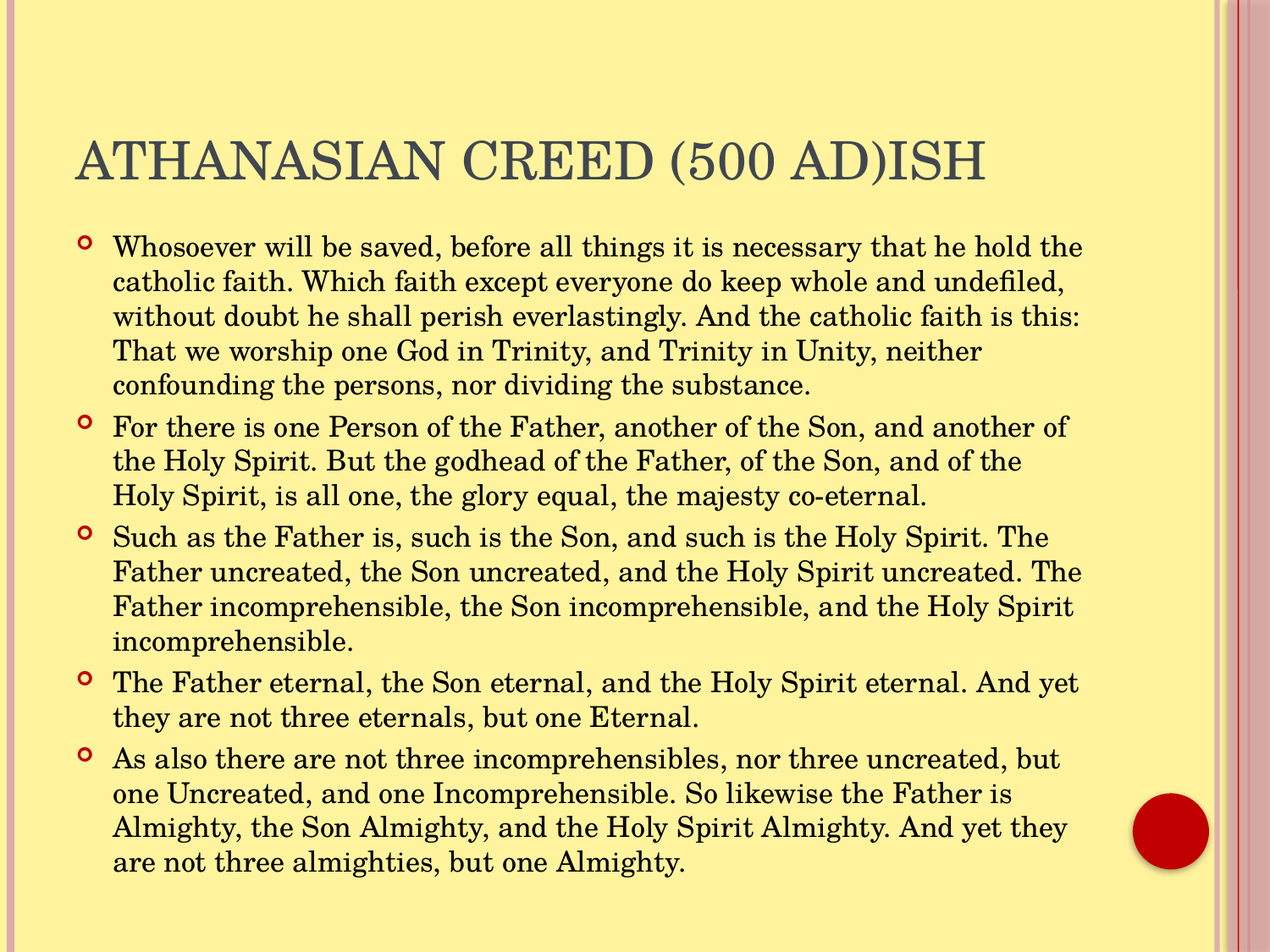

# Athanasian Creed (500 AD)ish
Whosoever will be saved, before all things it is necessary that he hold the catholic faith. Which faith except everyone do keep whole and undefiled, without doubt he shall perish everlastingly. And the catholic faith is this: That we worship one God in Trinity, and Trinity in Unity, neither confounding the persons, nor dividing the substance.
For there is one Person of the Father, another of the Son, and another of the Holy Spirit. But the godhead of the Father, of the Son, and of the Holy Spirit, is all one, the glory equal, the majesty co-eternal.
Such as the Father is, such is the Son, and such is the Holy Spirit. The Father uncreated, the Son uncreated, and the Holy Spirit uncreated. The Father incomprehensible, the Son incomprehensible, and the Holy Spirit incomprehensible.
The Father eternal, the Son eternal, and the Holy Spirit eternal. And yet they are not three eternals, but one Eternal.
As also there are not three incomprehensibles, nor three uncreated, but one Uncreated, and one Incomprehensible. So likewise the Father is Almighty, the Son Almighty, and the Holy Spirit Almighty. And yet they are not three almighties, but one Almighty.